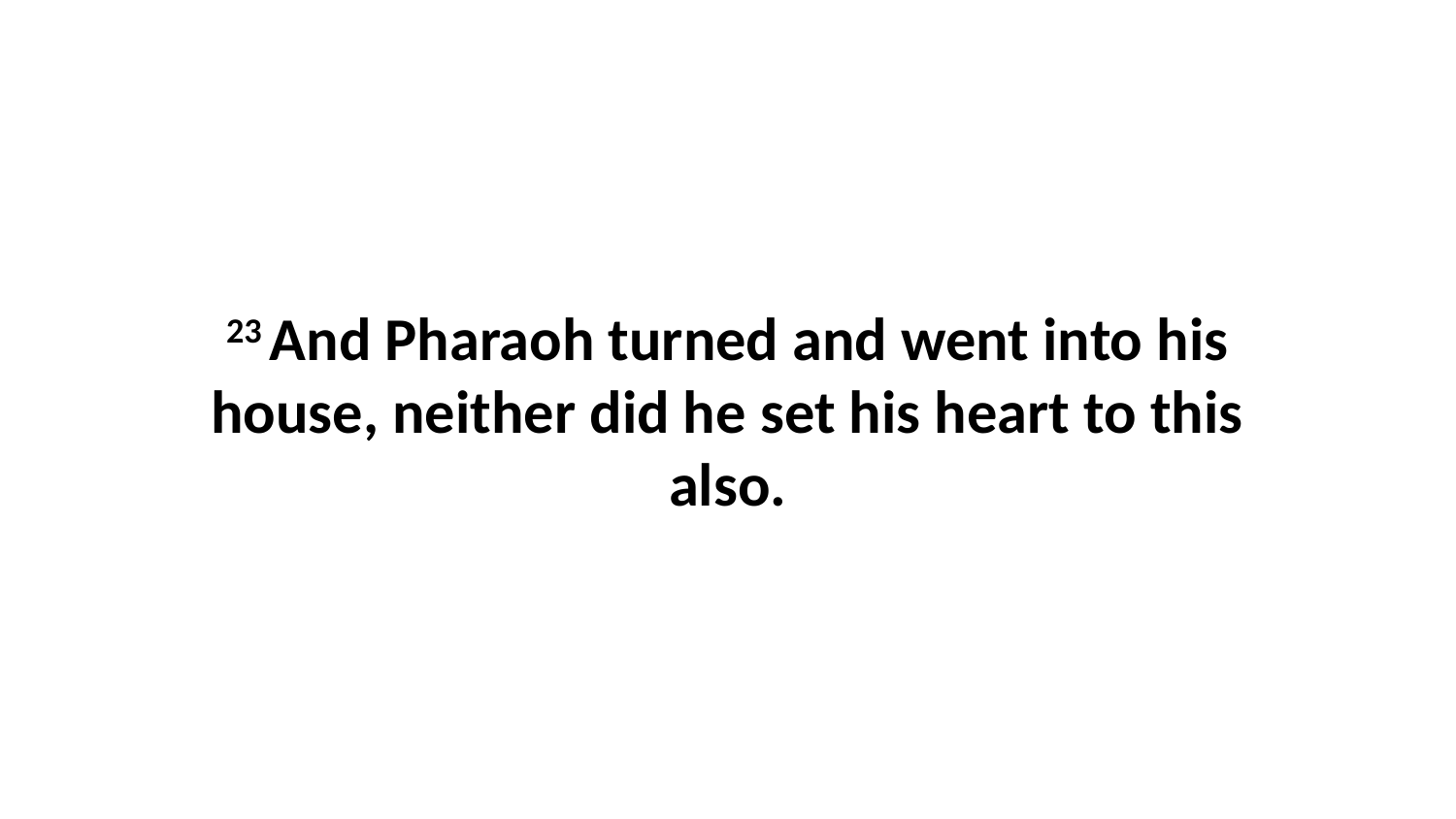

23 And Pharaoh turned and went into his house, neither did he set his heart to this also.